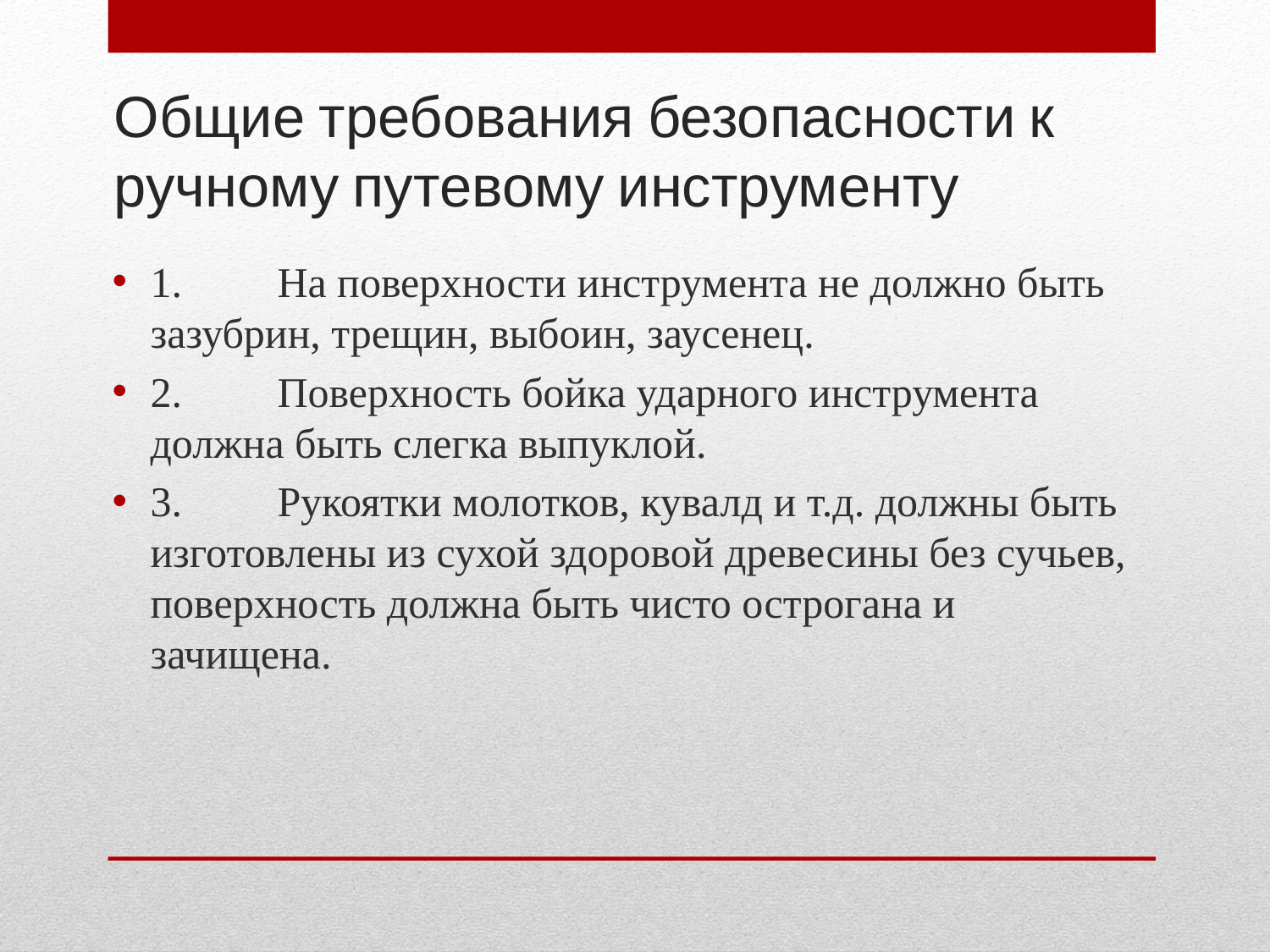

# Общие требования безопасности к ручному путевому инструменту
1.	На поверхности инструмента не должно быть зазубрин, трещин, выбоин, заусенец.
2.	Поверхность бойка ударного инструмента должна быть слегка выпуклой.
3.	Рукоятки молотков, кувалд и т.д. должны быть изготовлены из сухой здоровой древесины без сучьев, поверхность должна быть чисто острогана и зачищена.